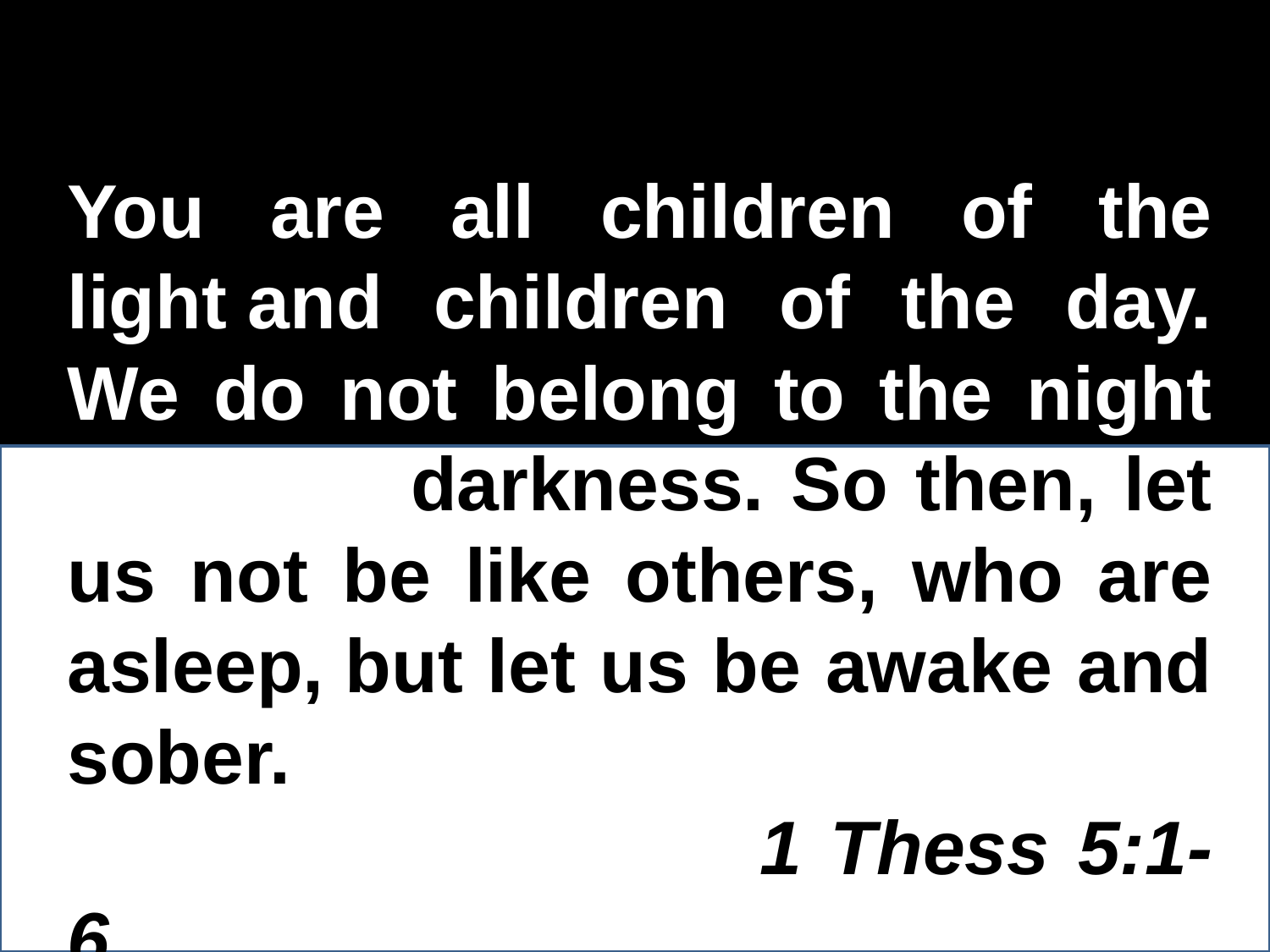

You are all children of the light and children of the day. We do not belong to the night or to the darkness. So then, let us not be like others, who are asleep, but let us be awake and sober.
					  1 Thess 5:1-6